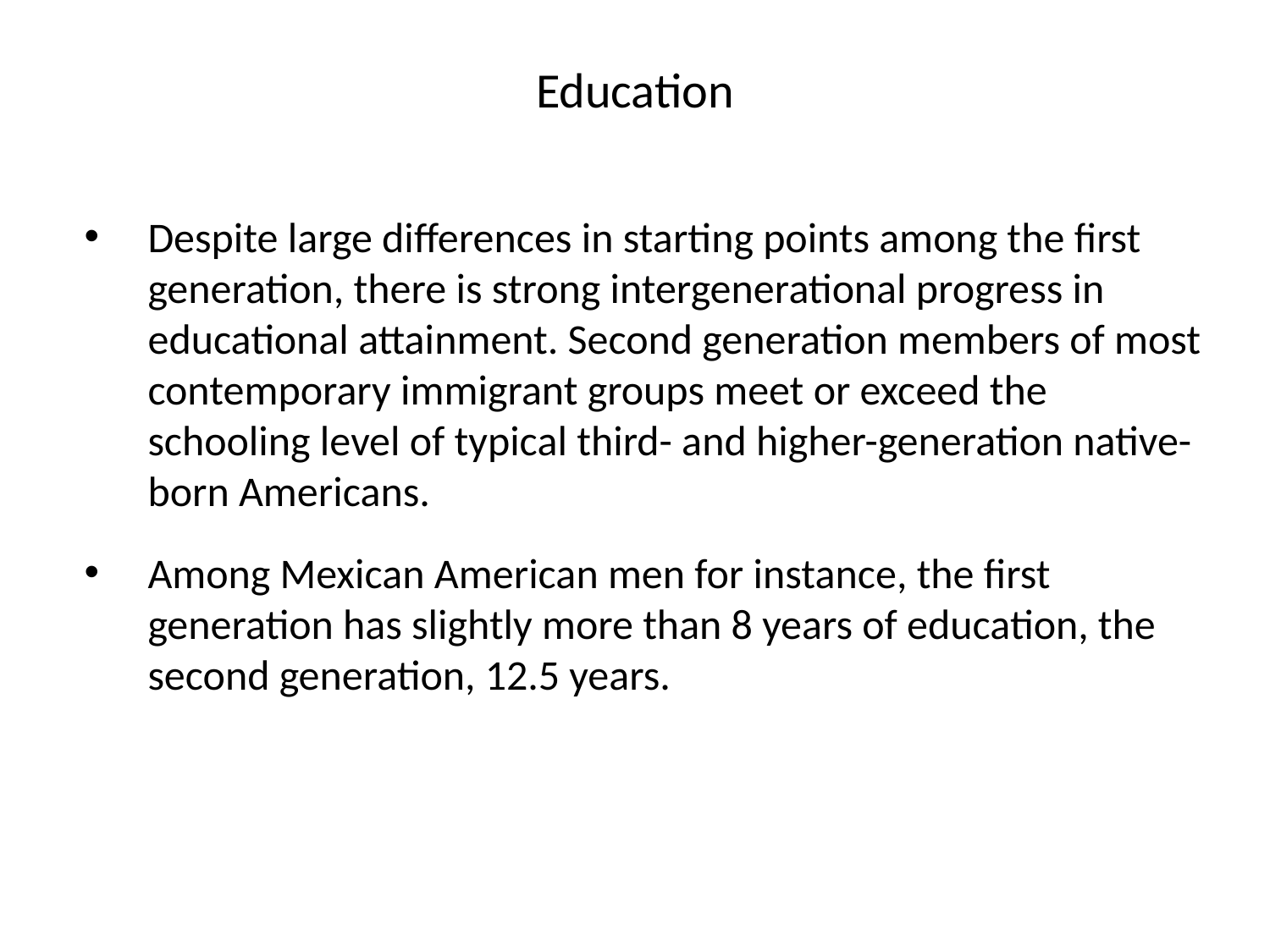

# Education

Despite large differences in starting points among the first generation, there is strong intergenerational progress in educational attainment. Second generation members of most contemporary immigrant groups meet or exceed the schooling level of typical third- and higher-generation native-born Americans.
Among Mexican American men for instance, the first generation has slightly more than 8 years of education, the second generation, 12.5 years.